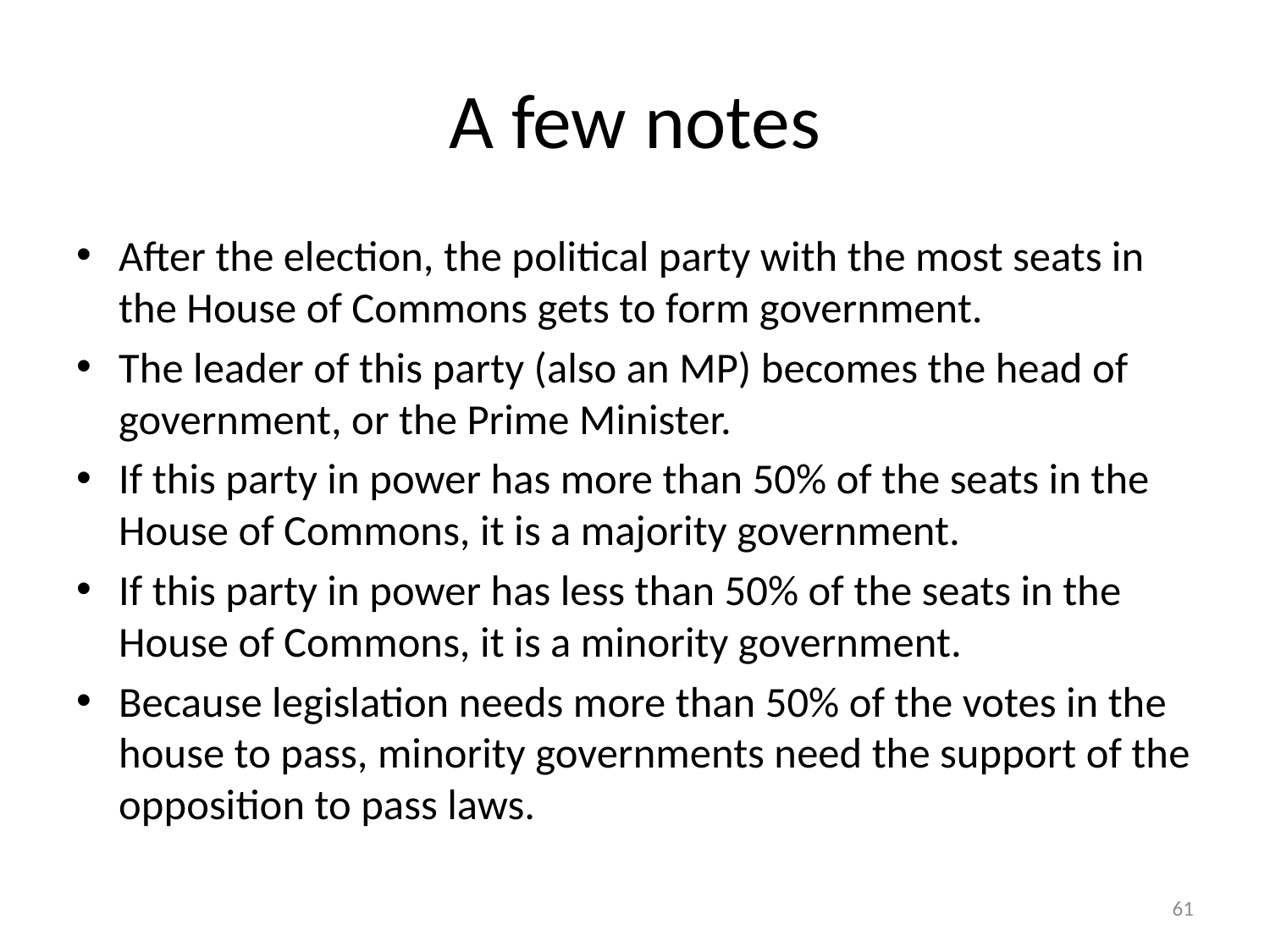

# A few notes
After the election, the political party with the most seats in the House of Commons gets to form government.
The leader of this party (also an MP) becomes the head of government, or the Prime Minister.
If this party in power has more than 50% of the seats in the House of Commons, it is a majority government.
If this party in power has less than 50% of the seats in the House of Commons, it is a minority government.
Because legislation needs more than 50% of the votes in the house to pass, minority governments need the support of the opposition to pass laws.
61